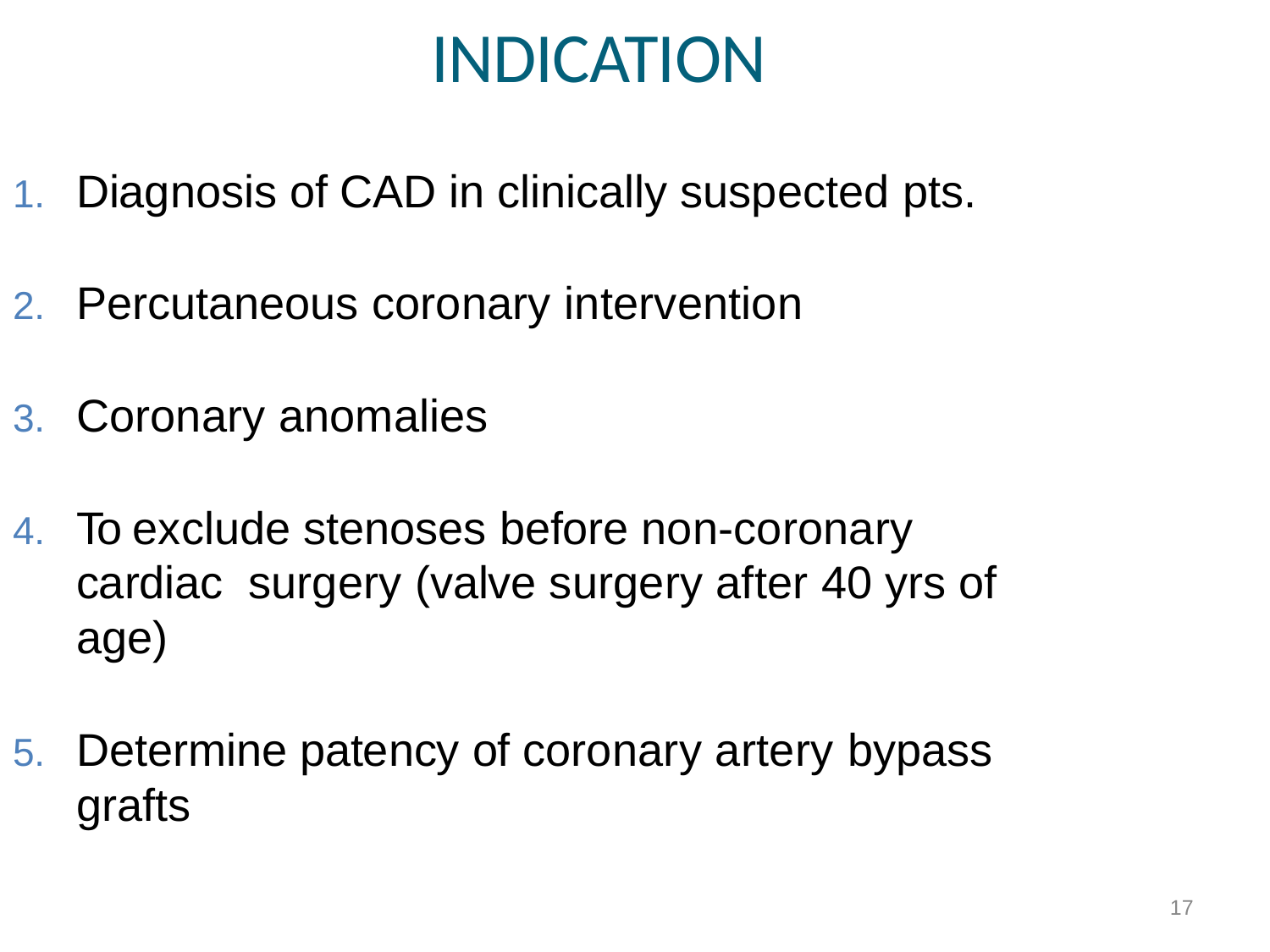

# INDICATION
Diagnosis of CAD in clinically suspected pts.

Percutaneous coronary intervention

Coronary anomalies

To exclude stenoses before non-coronary cardiac  surgery (valve surgery after 40 yrs of age)

Determine patency of coronary artery bypass grafts
17